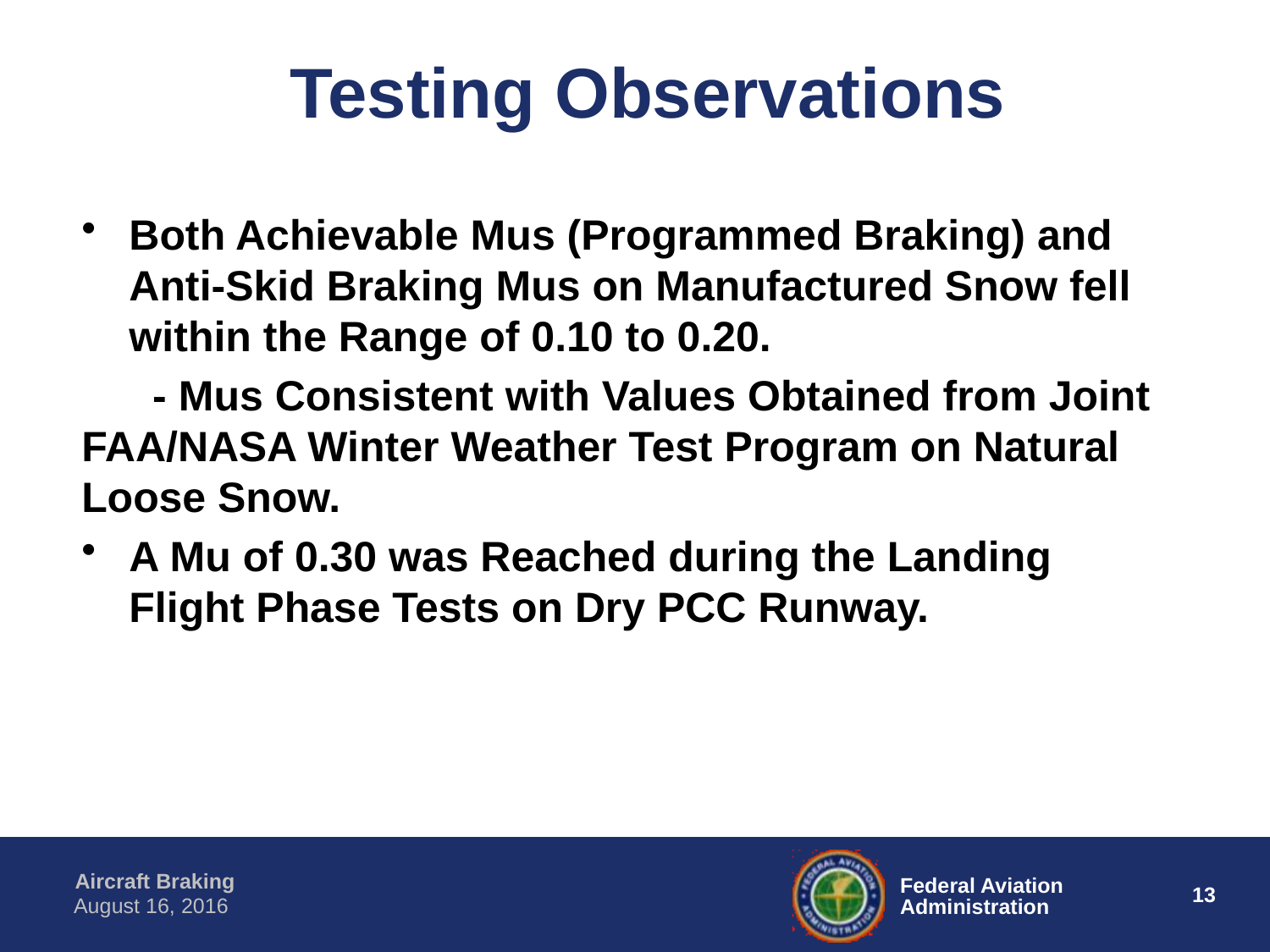

# Testing Observations
Both Achievable Mus (Programmed Braking) and Anti-Skid Braking Mus on Manufactured Snow fell within the Range of 0.10 to 0.20.
      - Mus Consistent with Values Obtained from Joint FAA/NASA Winter Weather Test Program on Natural Loose Snow.
A Mu of 0.30 was Reached during the Landing Flight Phase Tests on Dry PCC Runway.